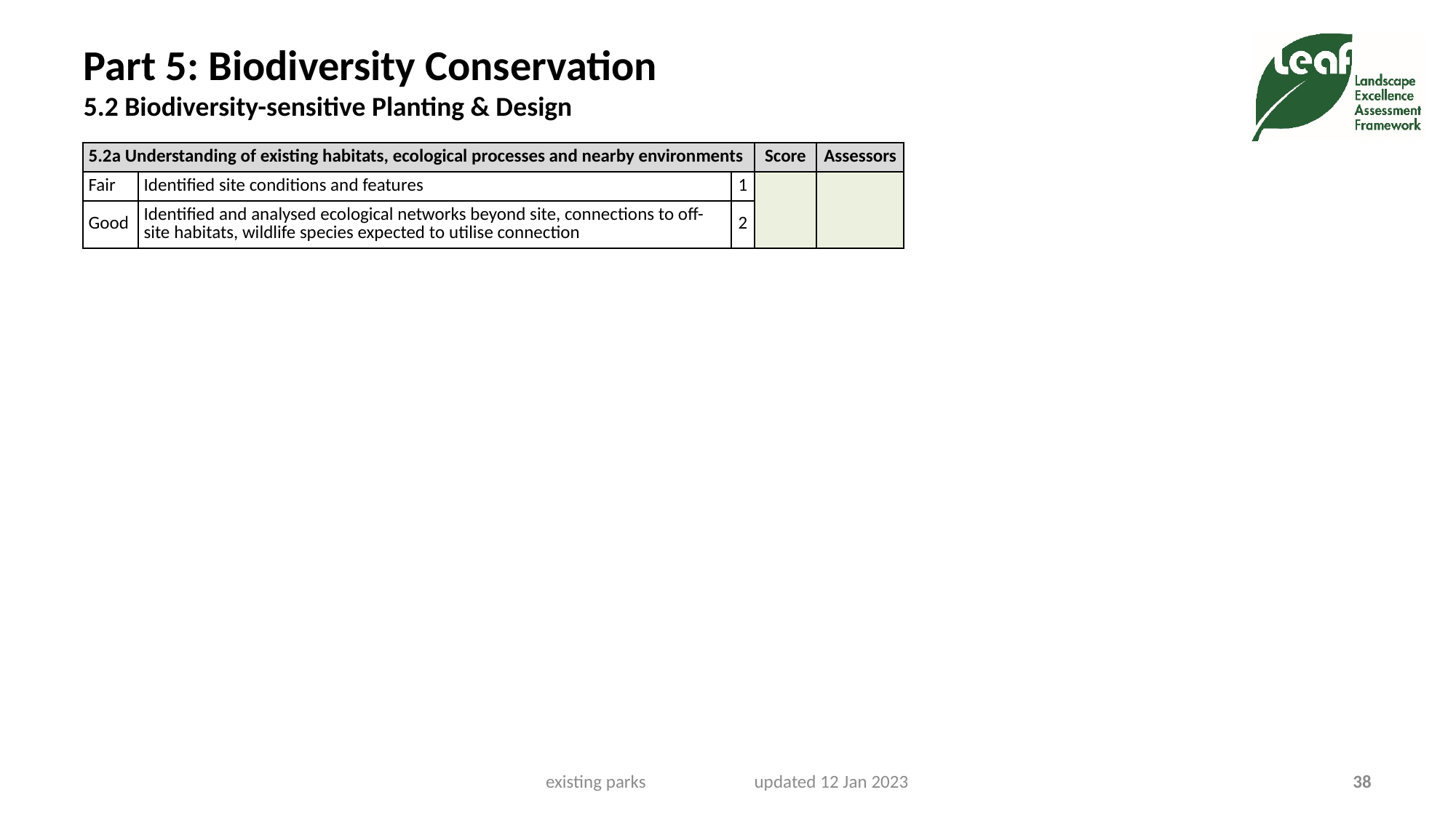

# Part 5: Biodiversity Conservation 5.2 Biodiversity-sensitive Planting & Design
| 5.2a Understanding of existing habitats, ecological processes and nearby environments |  |  | Score | Assessors |
| --- | --- | --- | --- | --- |
| Fair | Identified site conditions and features | 1 |  |  |
| Good | Identified and analysed ecological networks beyond site, connections to off-site habitats, wildlife species expected to utilise connection | 2 |  |  |

existing parks                          updated 12 Jan 2023
38